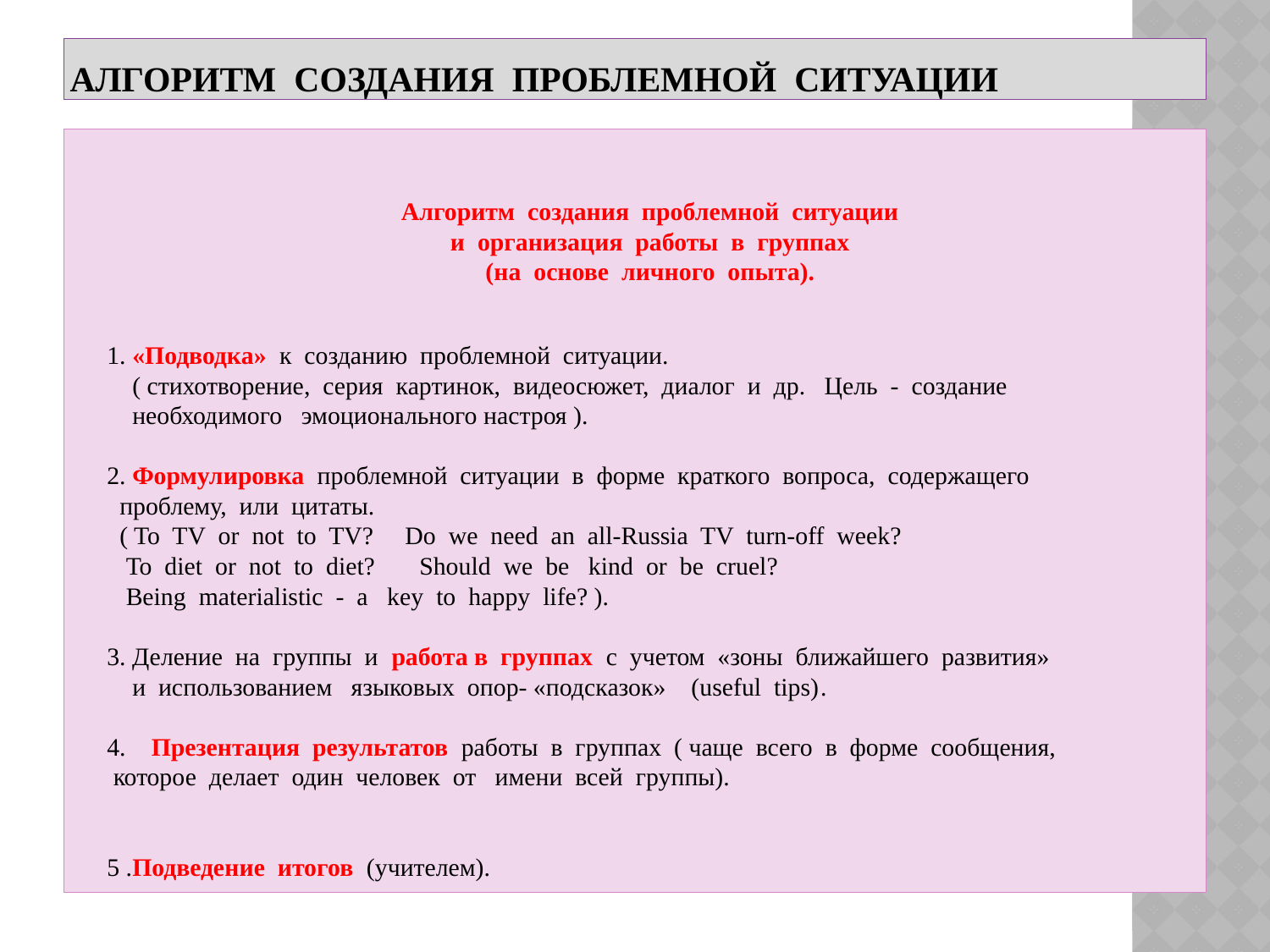

# Алгоритм  создания  проблемной  ситуации

Алгоритм  создания  проблемной  ситуации
и  организация  работы  в  группах
(на  основе  личного  опыта).

1. «Подводка»  к  созданию  проблемной  ситуации.
    ( стихотворение,  серия  картинок,  видеосюжет,  диалог  и  др.   Цель  -  создание
    необходимого   эмоционального настроя ).

2. Формулировка  проблемной  ситуации  в  форме  краткого  вопроса,  содержащего
  проблему,  или  цитаты.
  ( To  TV  or  not  to  TV?     Do  we  need  an  all-Russia  TV  turn-off  week?
   To  diet  or  not  to  diet?       Should  we  be   kind  or  be  cruel?
   Being  materialistic  -  a   key  to  happy  life? ).

3. Деление  на  группы  и  работа в  группах  с  учетом  «зоны  ближайшего  развития»
    и  использованием   языковых  опор- «подсказок»    (useful  tips).

4.    Презентация  результатов  работы  в  группах  ( чаще  всего  в  форме  сообщения,
 которое  делает  один  человек  от   имени  всей  группы).

5 .Подведение  итогов  (учителем).